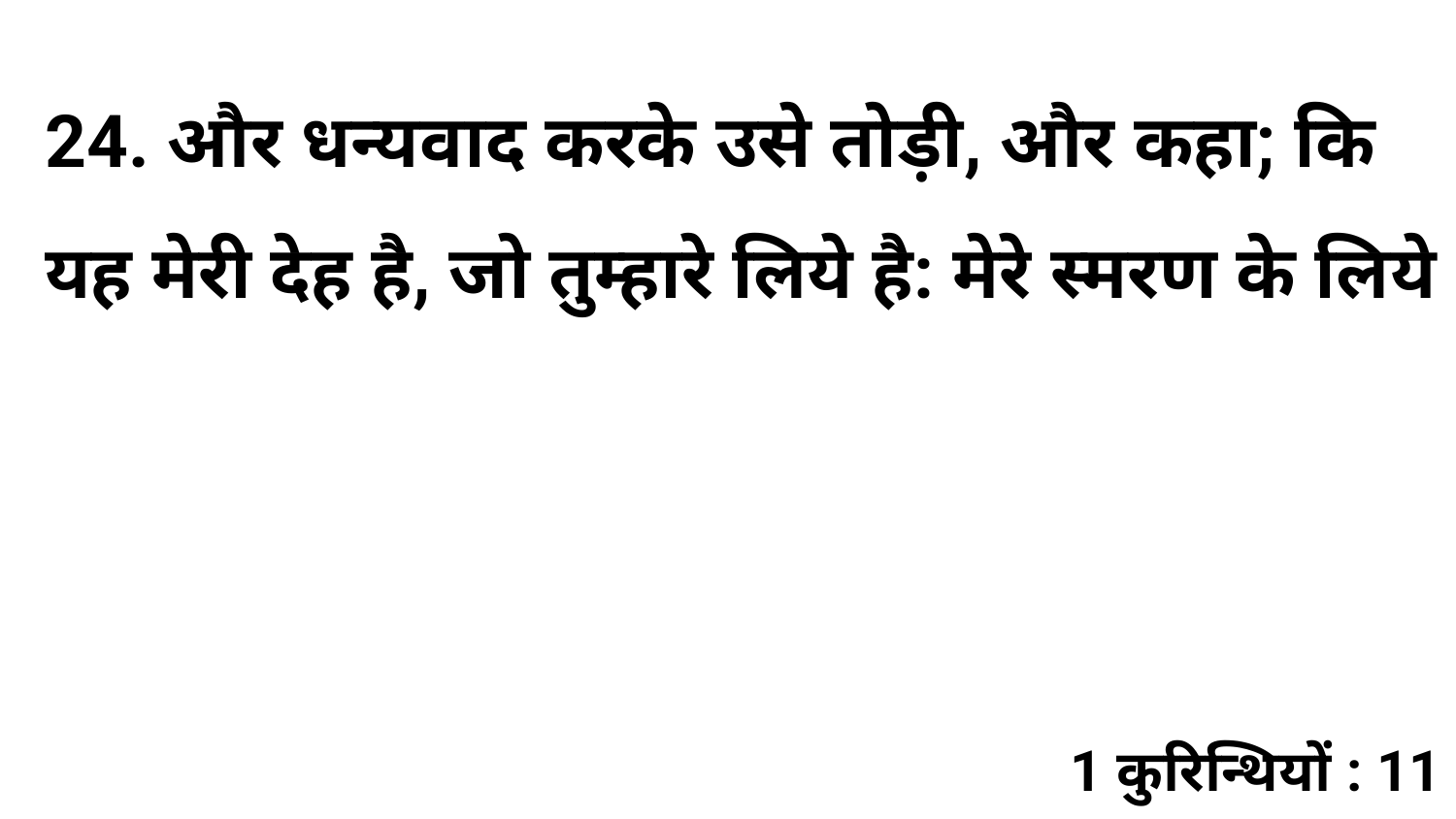

24. और धन्यवाद करके उसे तोड़ी, और कहा; कि यह मेरी देह है, जो तुम्हारे लिये है: मेरे स्मरण के लिये
1 कुरिन्थियों : 11